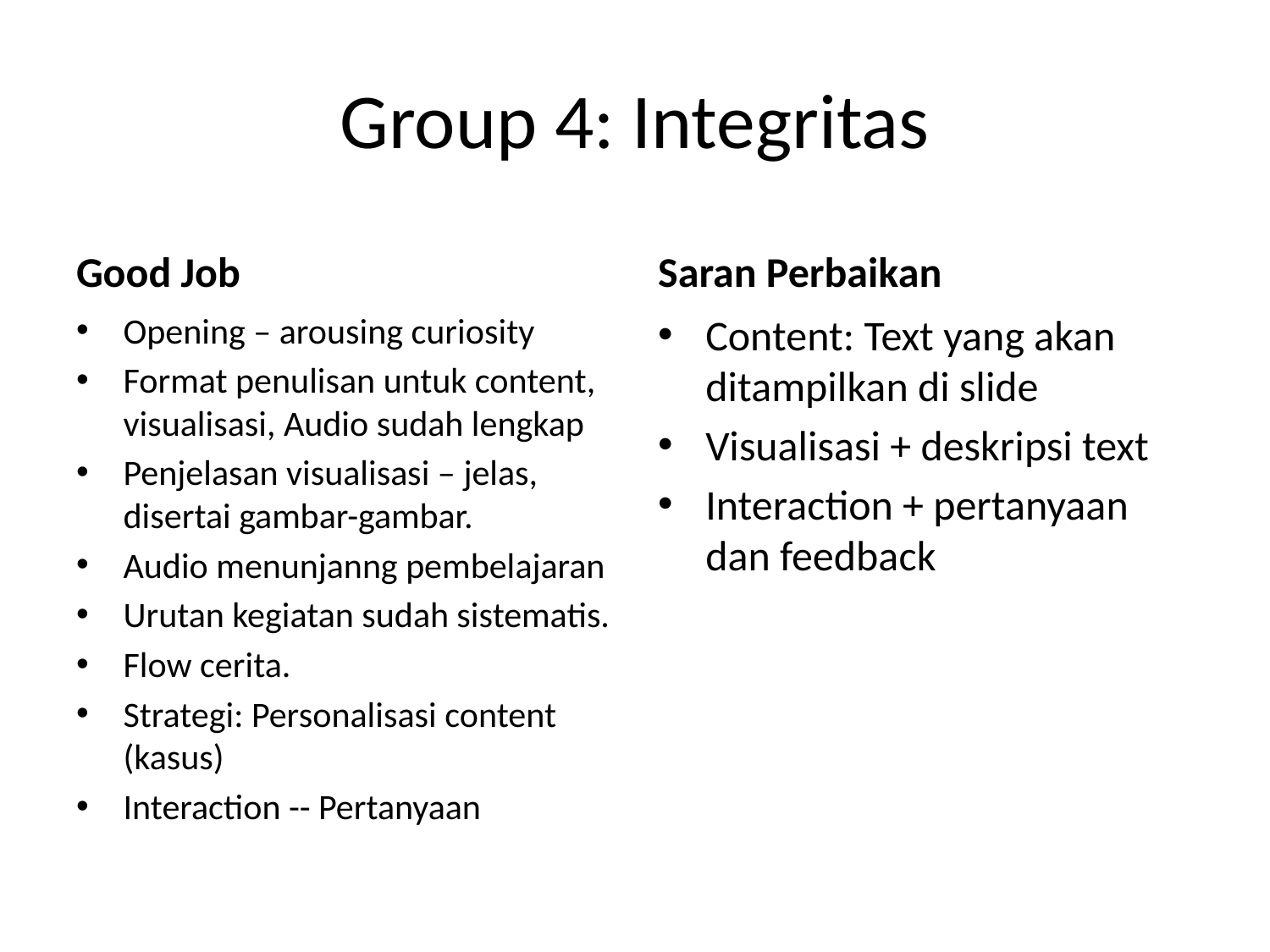

# Group 4: Integritas
Good Job
Saran Perbaikan
Opening – arousing curiosity
Format penulisan untuk content, visualisasi, Audio sudah lengkap
Penjelasan visualisasi – jelas, disertai gambar-gambar.
Audio menunjanng pembelajaran
Urutan kegiatan sudah sistematis.
Flow cerita.
Strategi: Personalisasi content (kasus)
Interaction -- Pertanyaan
Content: Text yang akan ditampilkan di slide
Visualisasi + deskripsi text
Interaction + pertanyaan dan feedback